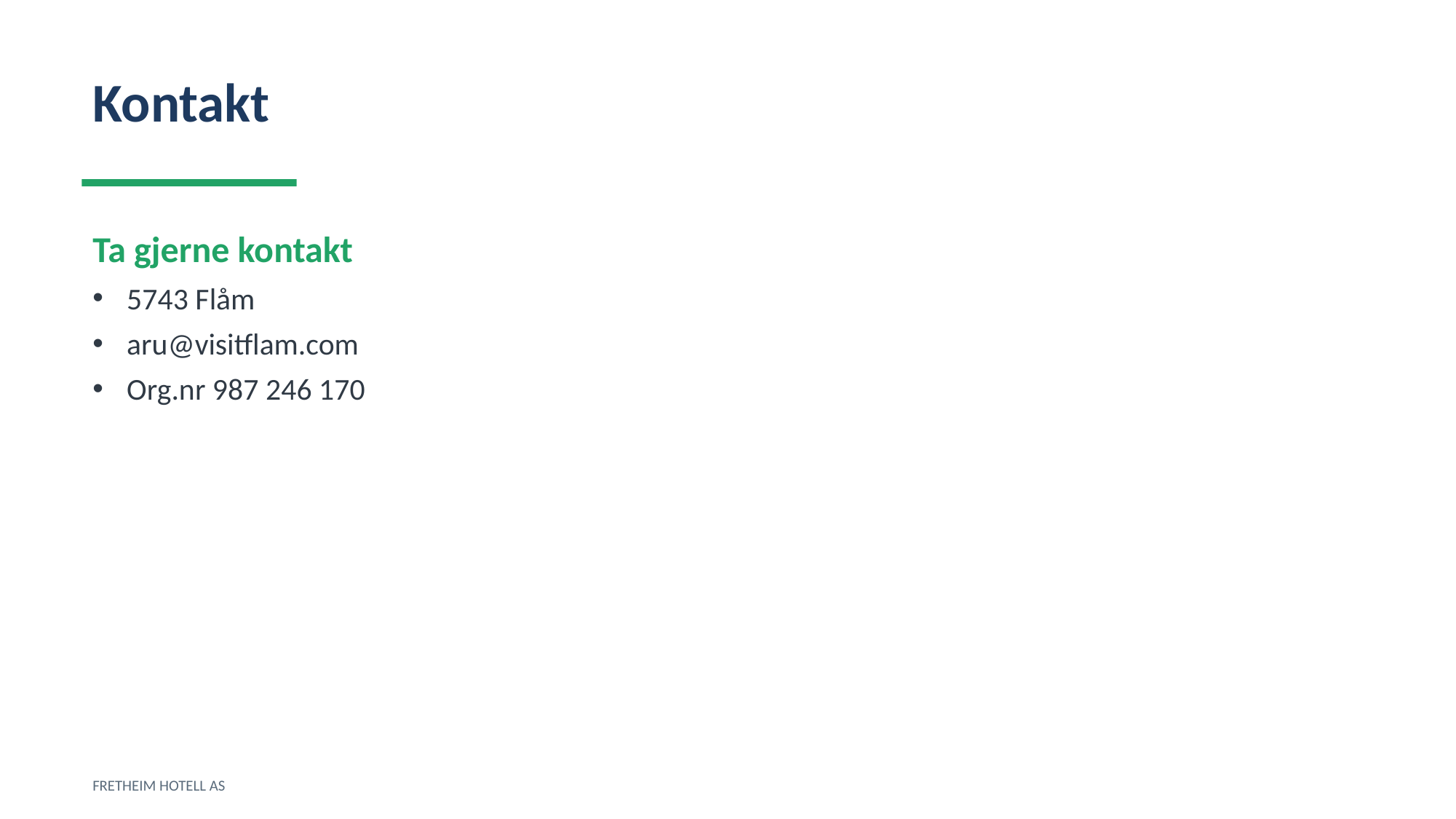

Kontakt

Ta gjerne kontakt
5743 Flåm
aru@visitflam.com
Org.nr 987 246 170
FRETHEIM HOTELL AS